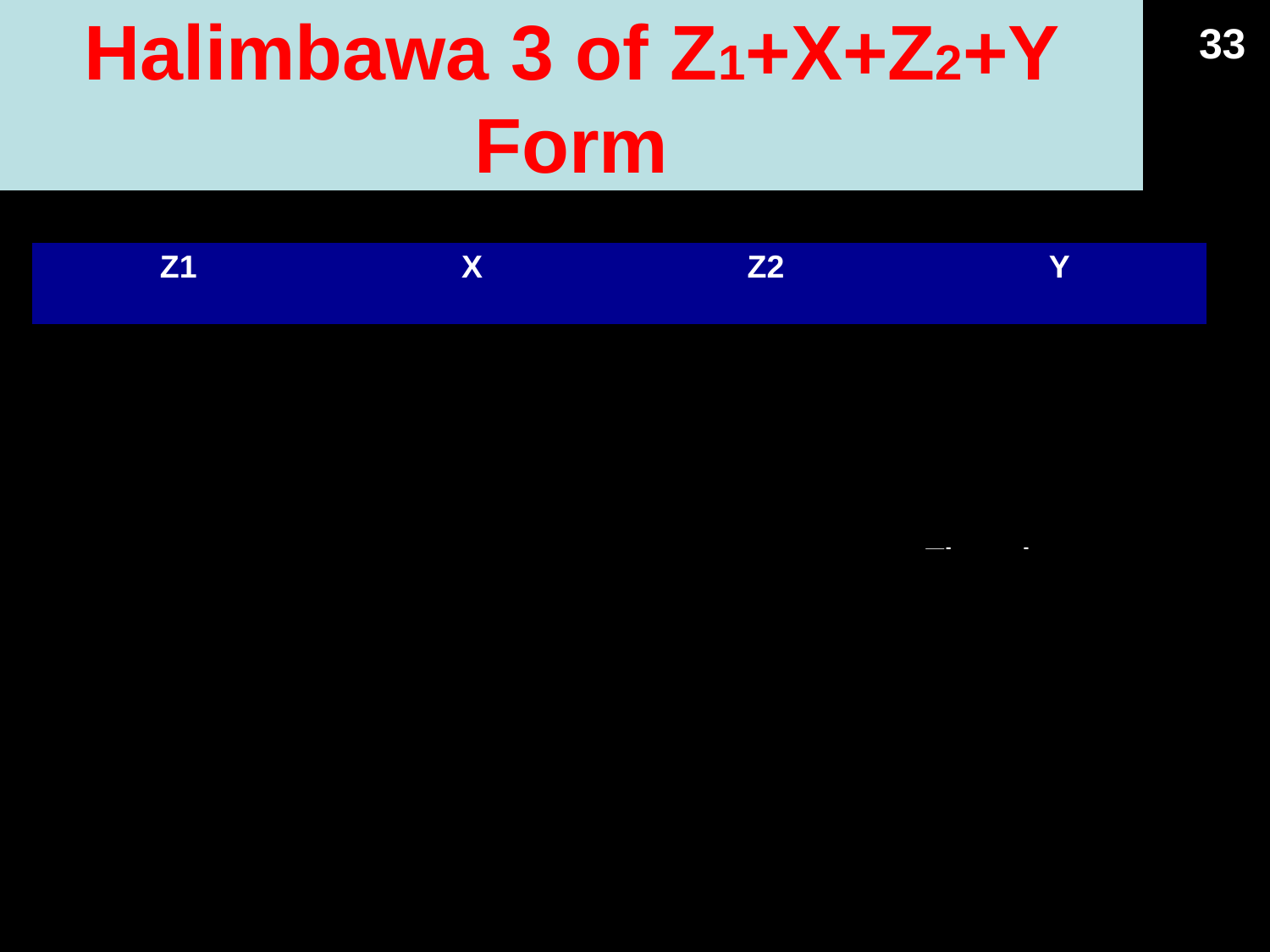

Halimbawa 3 of Z1+X+Z2+Y Form
33
| Z1 | X | Z2 | Y |
| --- | --- | --- | --- |
| Ang Dahilan | Ang Panginoon ay mapagkatiwalaan | ay dahil | siya ang ating tagapagligtas at mas malakas kay Satanas |
| Ang Dahilan | Maari tayong mabuhay na nagtagumpay | ay dahil | Tinutulungan niya tayo laban kay Satanas |